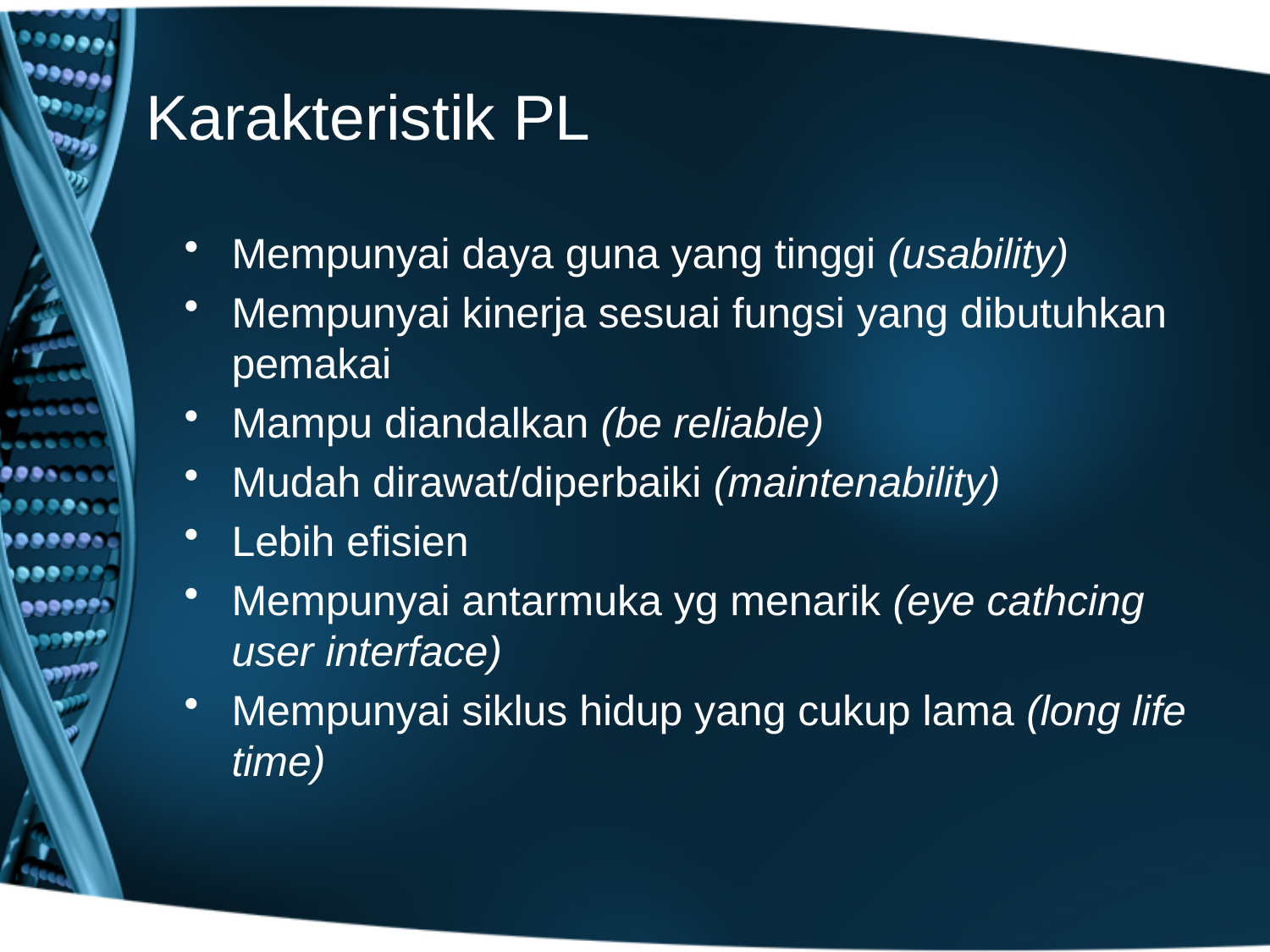

# Karakteristik PL
Mempunyai daya guna yang tinggi (usability)
Mempunyai kinerja sesuai fungsi yang dibutuhkan pemakai
Mampu diandalkan (be reliable)
Mudah dirawat/diperbaiki (maintenability)
Lebih efisien
Mempunyai antarmuka yg menarik (eye cathcing user interface)
Mempunyai siklus hidup yang cukup lama (long life time)